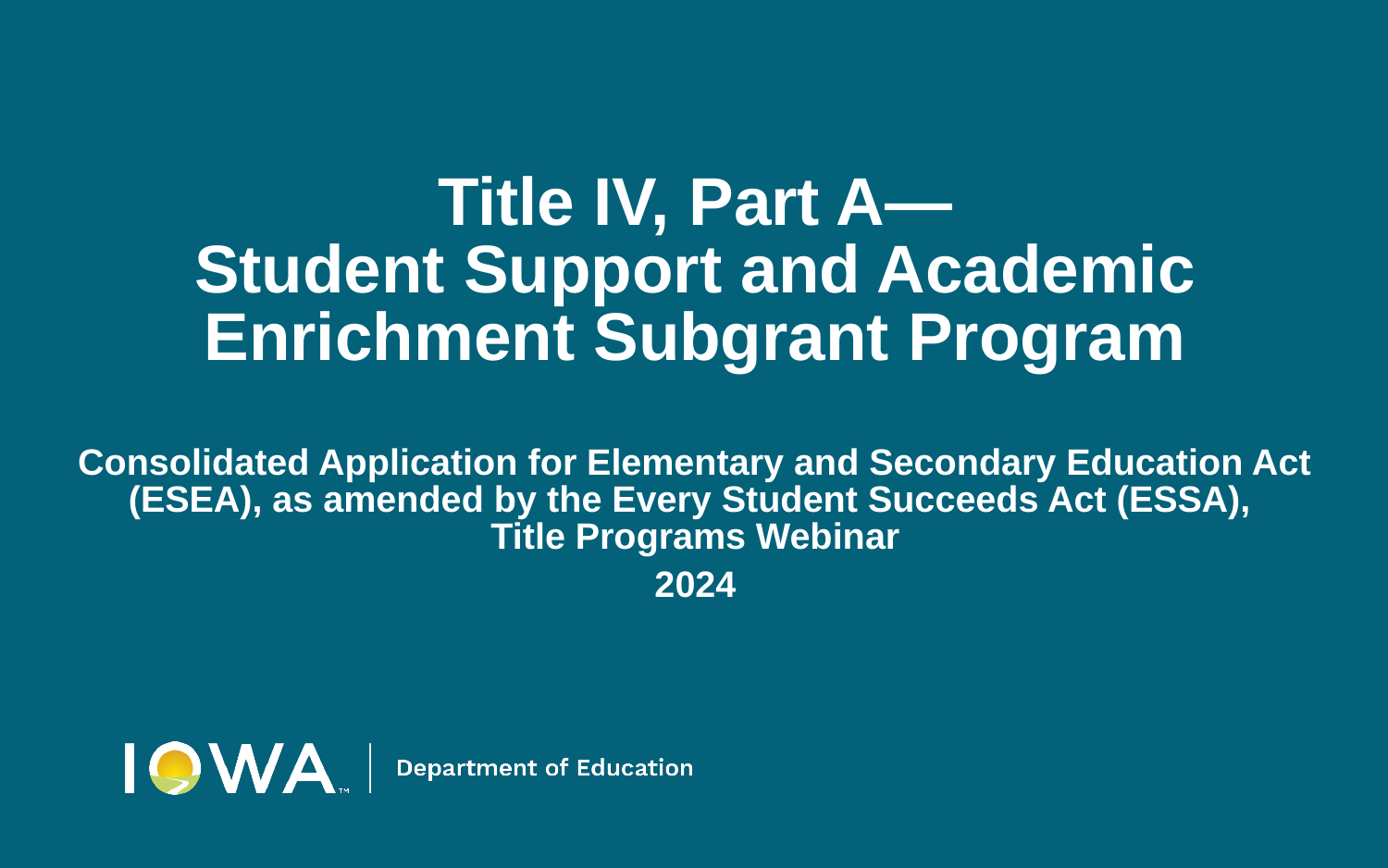

# Title IV, Part A— Student Support and Academic Enrichment Subgrant Program
Consolidated Application for Elementary and Secondary Education Act (ESEA), as amended by the Every Student Succeeds Act (ESSA),
Title Programs Webinar
2024